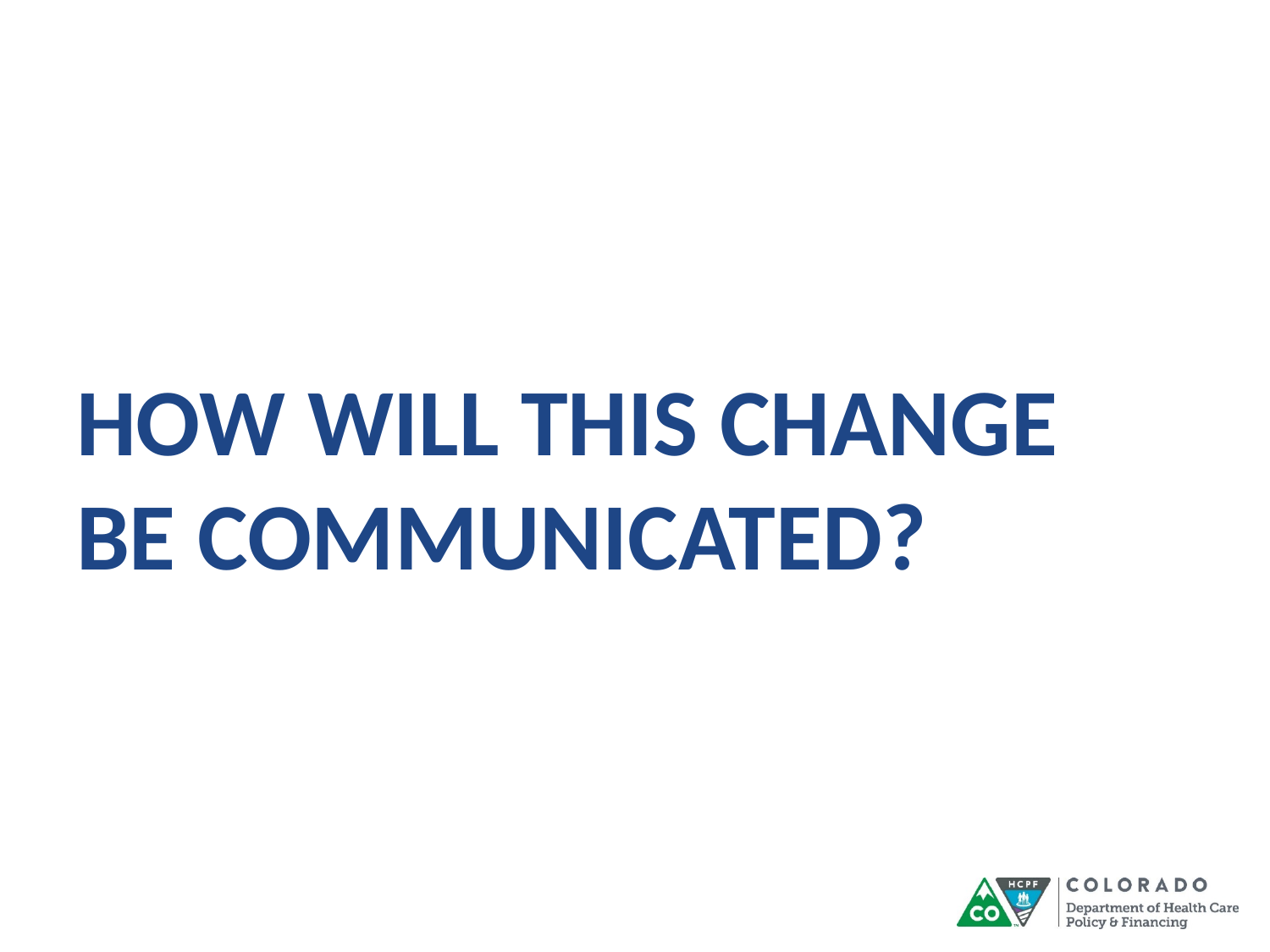

# How will this change be communicated?